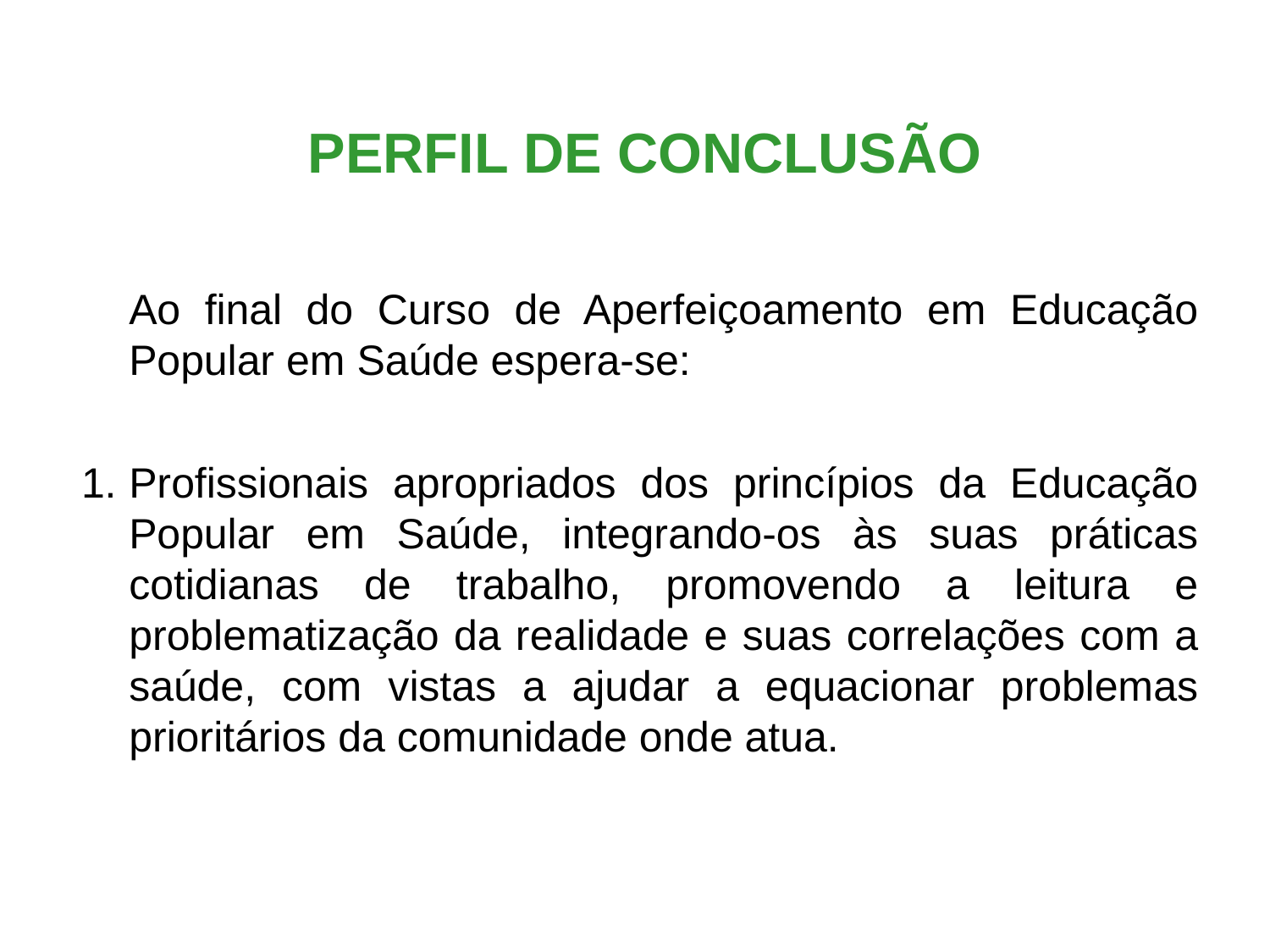

PERFIL DE CONCLUSÃO
	Ao final do Curso de Aperfeiçoamento em Educação Popular em Saúde espera-se:

Profissionais apropriados dos princípios da Educação Popular em Saúde, integrando-os às suas práticas cotidianas de trabalho, promovendo a leitura e problematização da realidade e suas correlações com a saúde, com vistas a ajudar a equacionar problemas prioritários da comunidade onde atua.